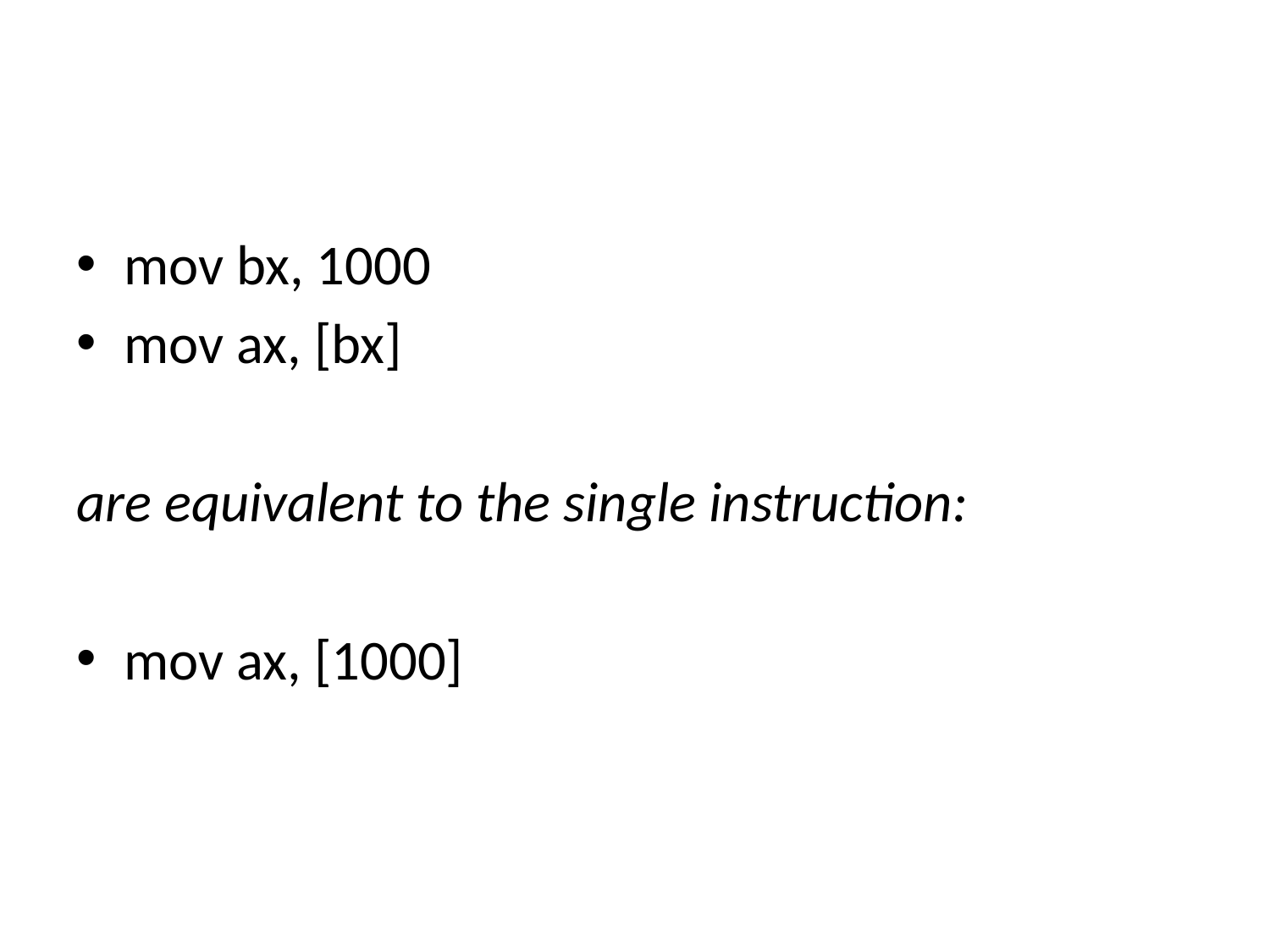

#
mov bx, 1000
mov ax, [bx]

are equivalent to the single instruction:

mov ax, [1000]